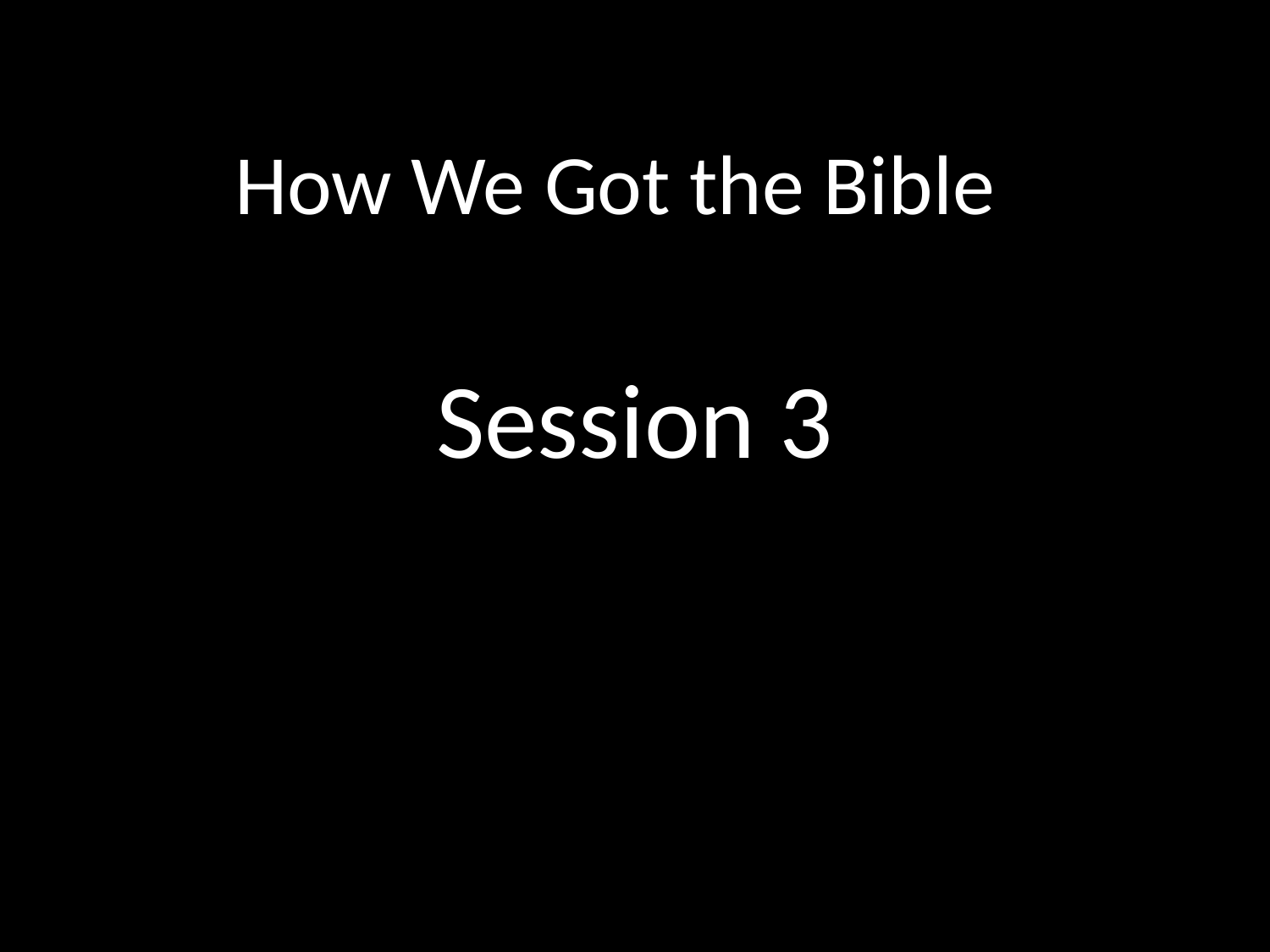

How We Got the Bible
# Session 3